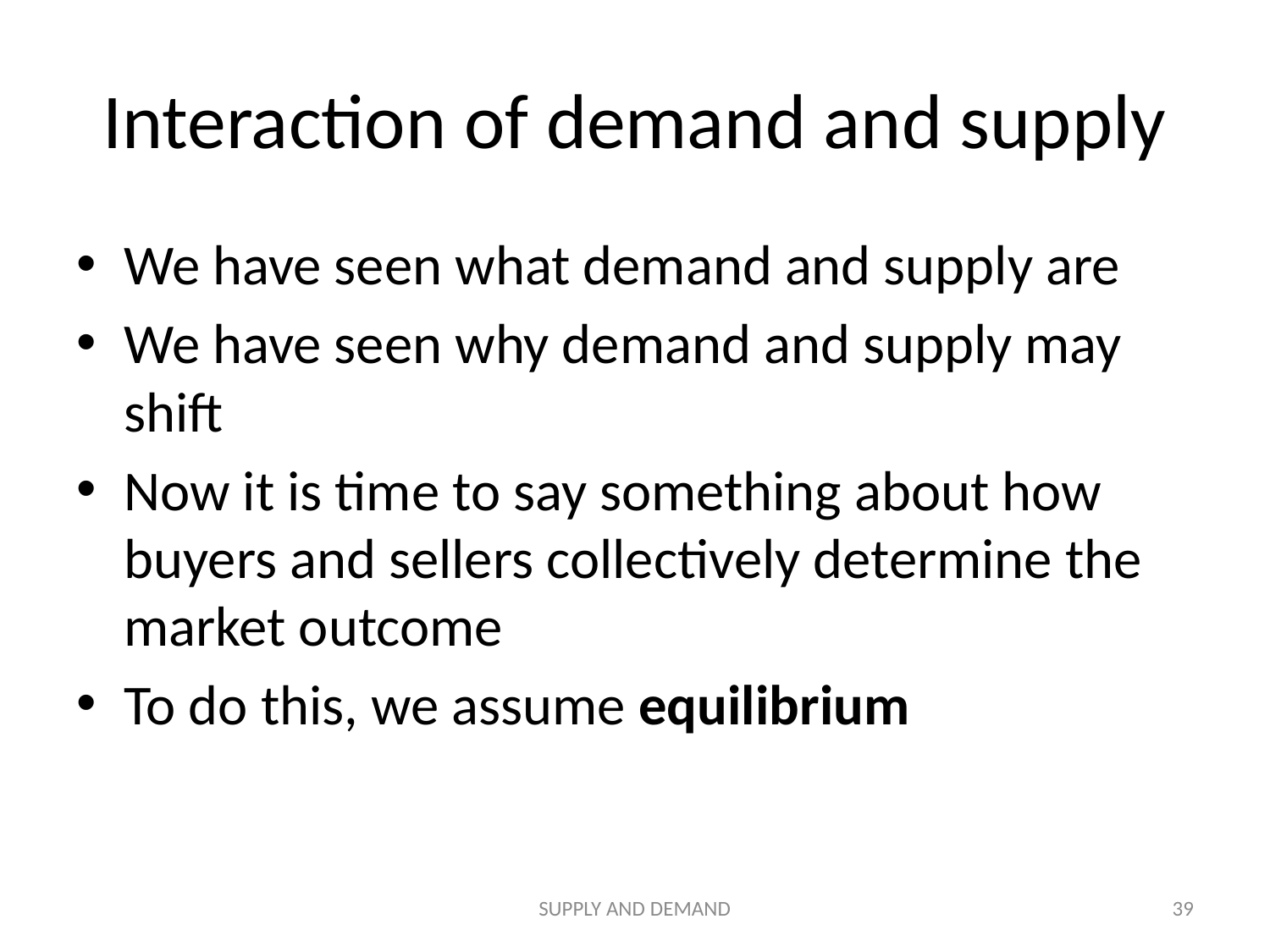

# Interaction of demand and supply
We have seen what demand and supply are
We have seen why demand and supply may shift
Now it is time to say something about how buyers and sellers collectively determine the market outcome
To do this, we assume equilibrium
SUPPLY AND DEMAND
39